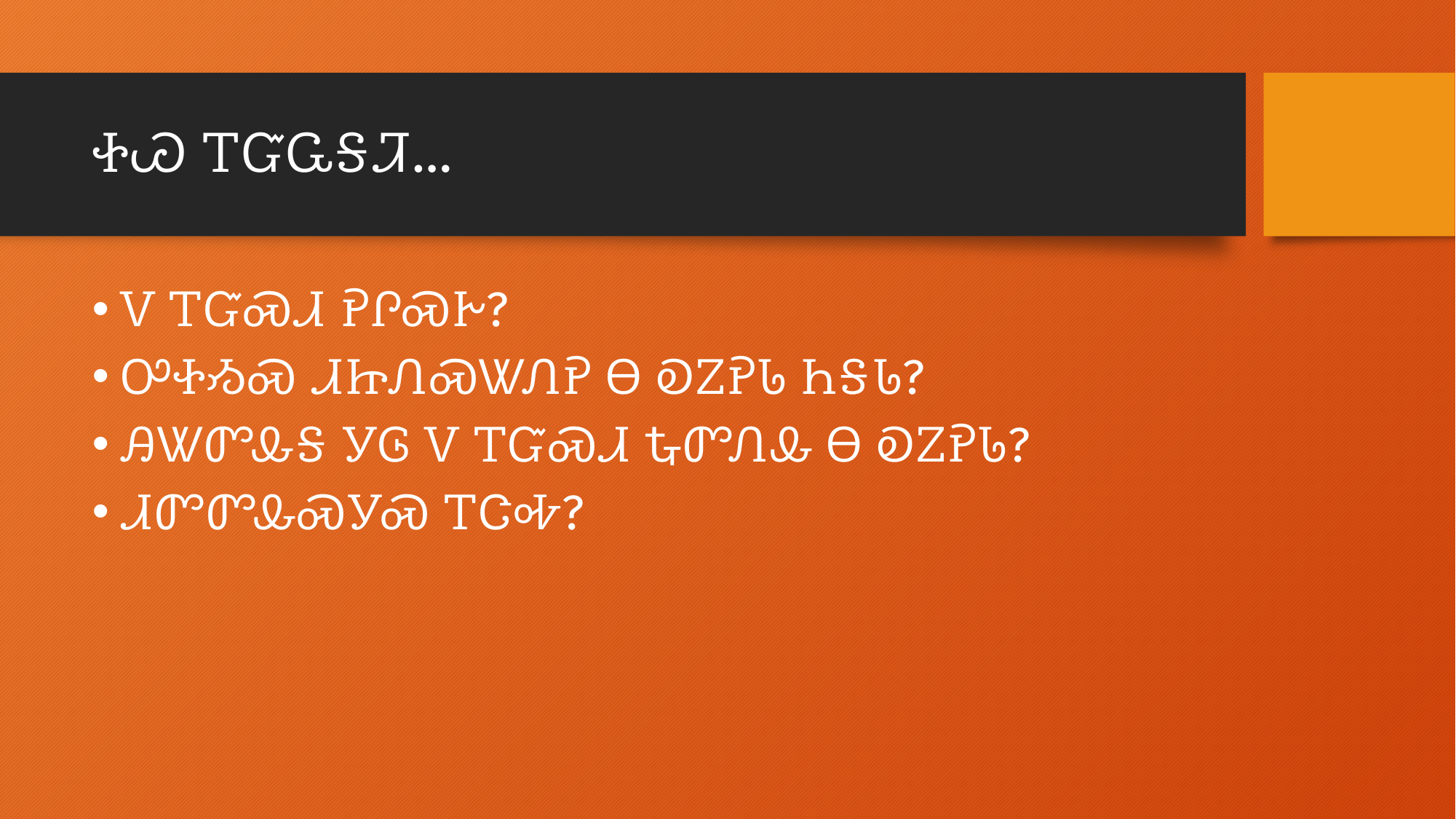

# ᏐᏊ ᎢᏳᏩᎦᏘ…
Ꮩ ᎢᏳᏍᏗ ᎮᎵᏍᎨ?
ᎤᏐᏱᏍ ᏗᏥᏁᏍᏔᏁᎮ Ꮎ ᎧᏃᎮᏓ ᏂᎦᏓ?
ᎯᏔᏛᎲᎦ ᎩᎶ Ꮩ ᎢᏳᏍᏗ ᎿᏛᏁᎲ Ꮎ ᎧᏃᎮᏓ?
ᏗᏛᏛᎲᏍᎩᏍ ᎢᏣᎭ?